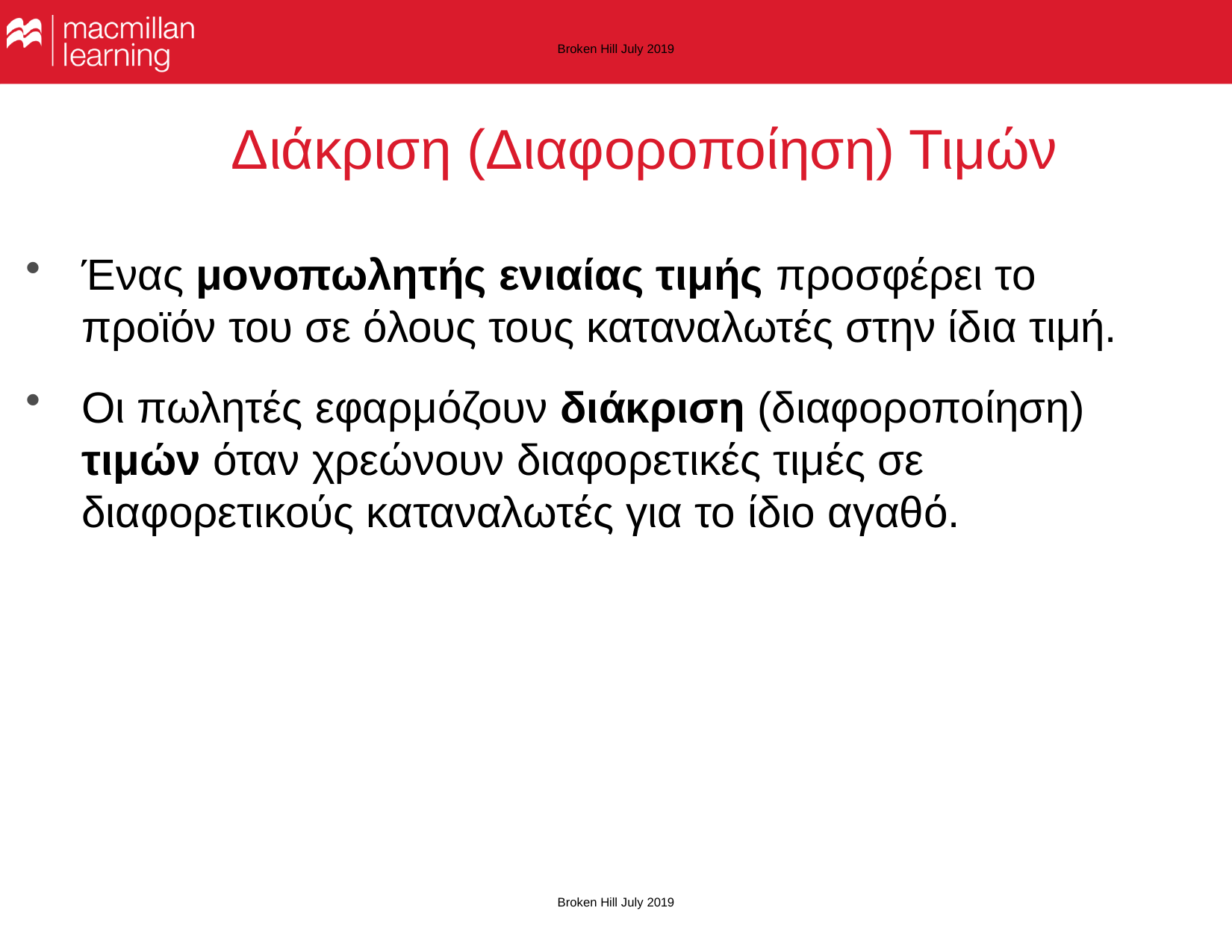

Broken Hill July 2019
# Διάκριση (Διαφοροποίηση) Τιμών
Ένας μονοπωλητής ενιαίας τιμής προσφέρει το προϊόν του σε όλους τους καταναλωτές στην ίδια τιμή.
Οι πωλητές εφαρμόζουν διάκριση (διαφοροποίηση) τιμών όταν χρεώνουν διαφορετικές τιμές σε διαφορετικούς καταναλωτές για το ίδιο αγαθό.
Broken Hill July 2019